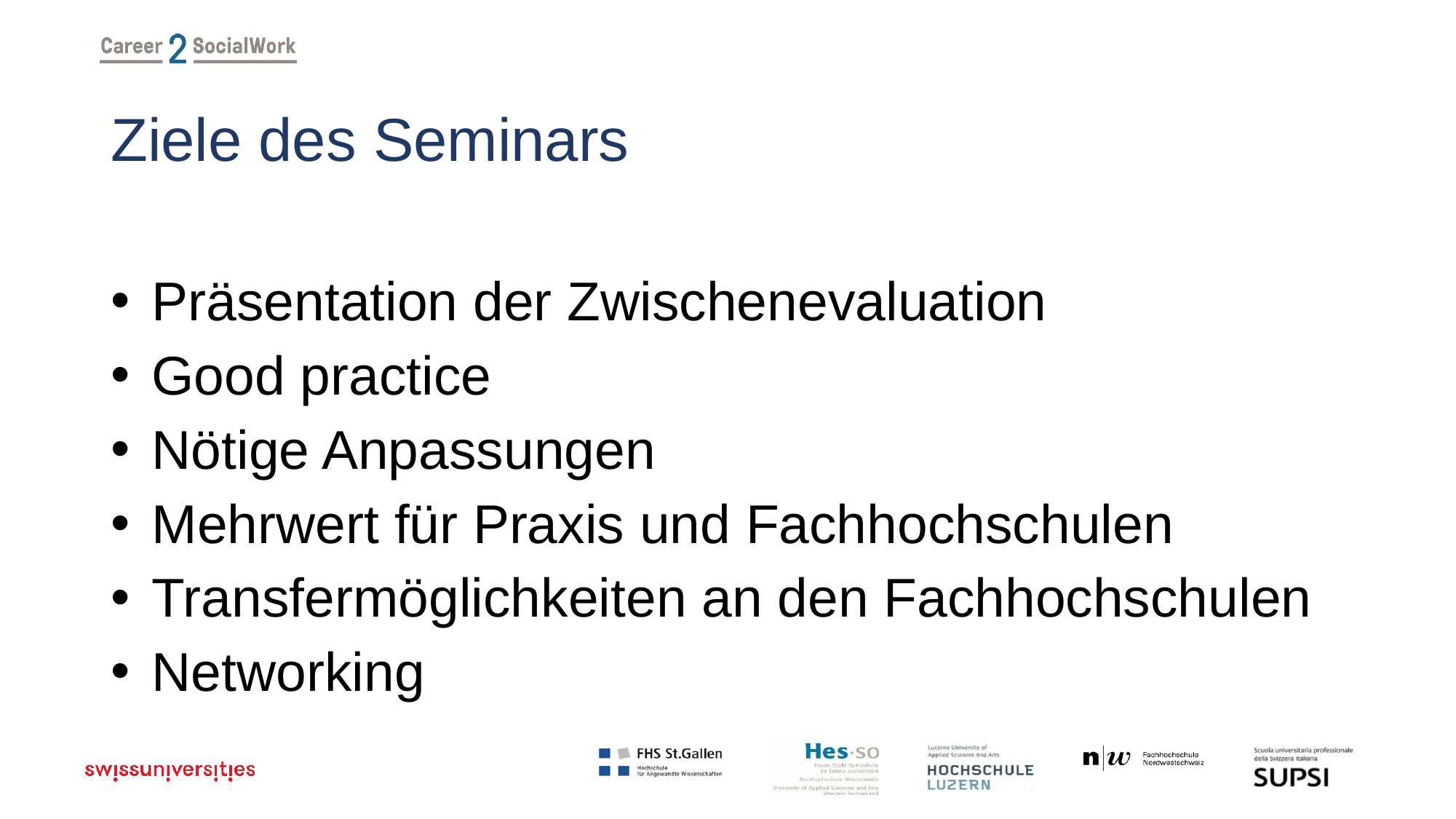

# Ziele des Seminars

Präsentation der Zwischenevaluation
Good practice
Nötige Anpassungen
Mehrwert für Praxis und Fachhochschulen
Transfermöglichkeiten an den Fachhochschulen
Networking